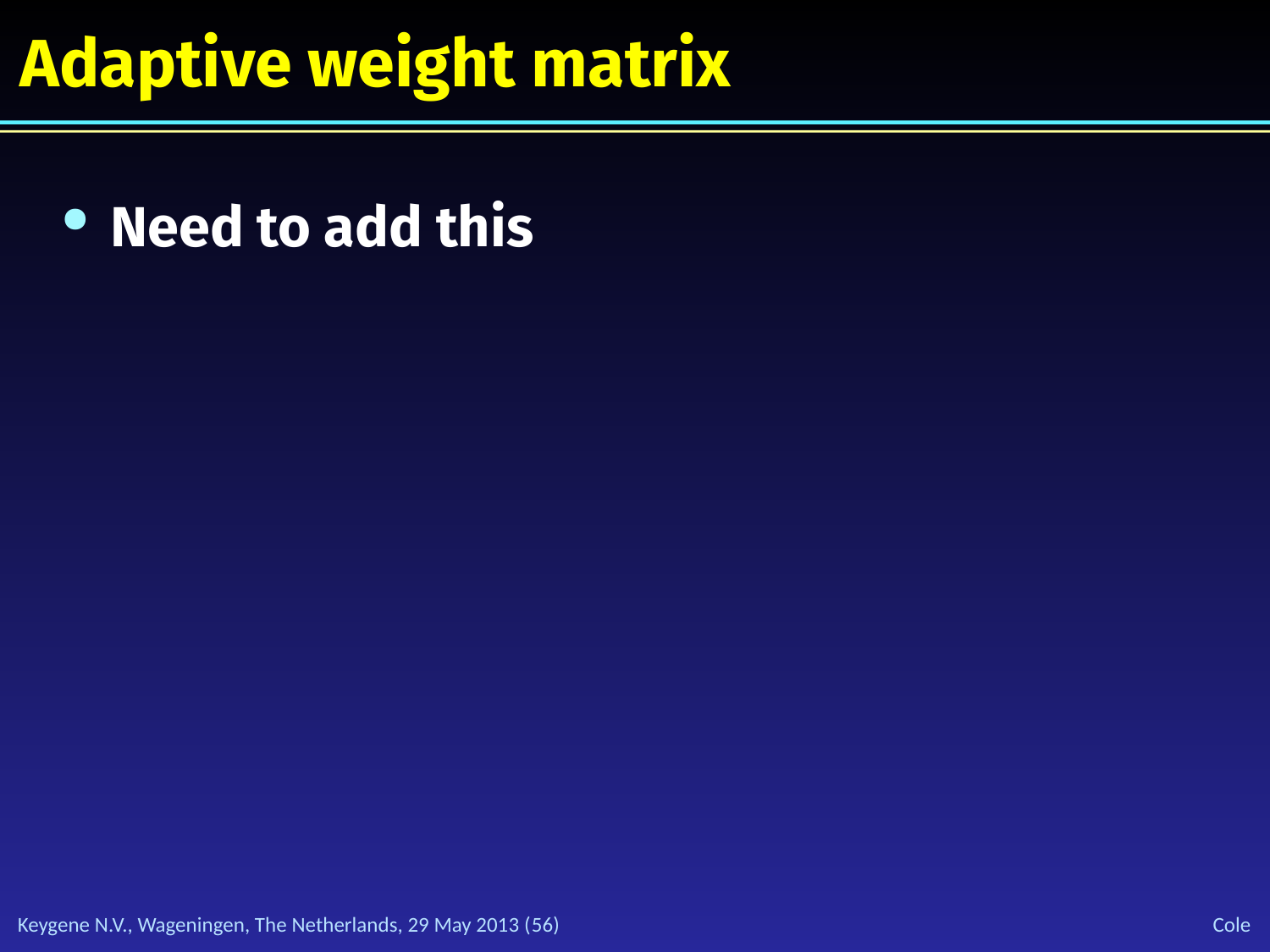

# Adaptive weight matrix
Need to add this